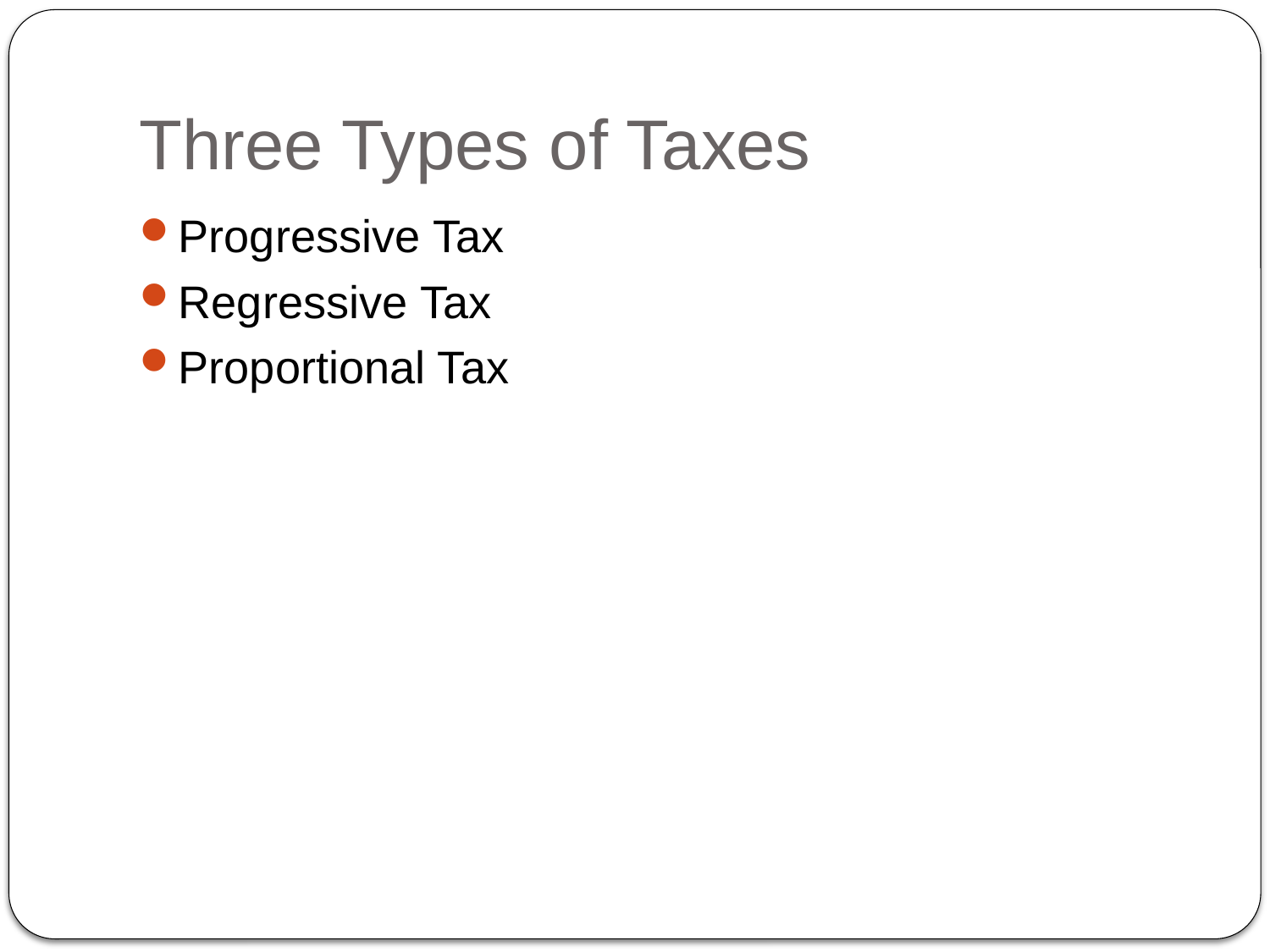

# Three Types of Taxes
Progressive Tax
Regressive Tax
Proportional Tax